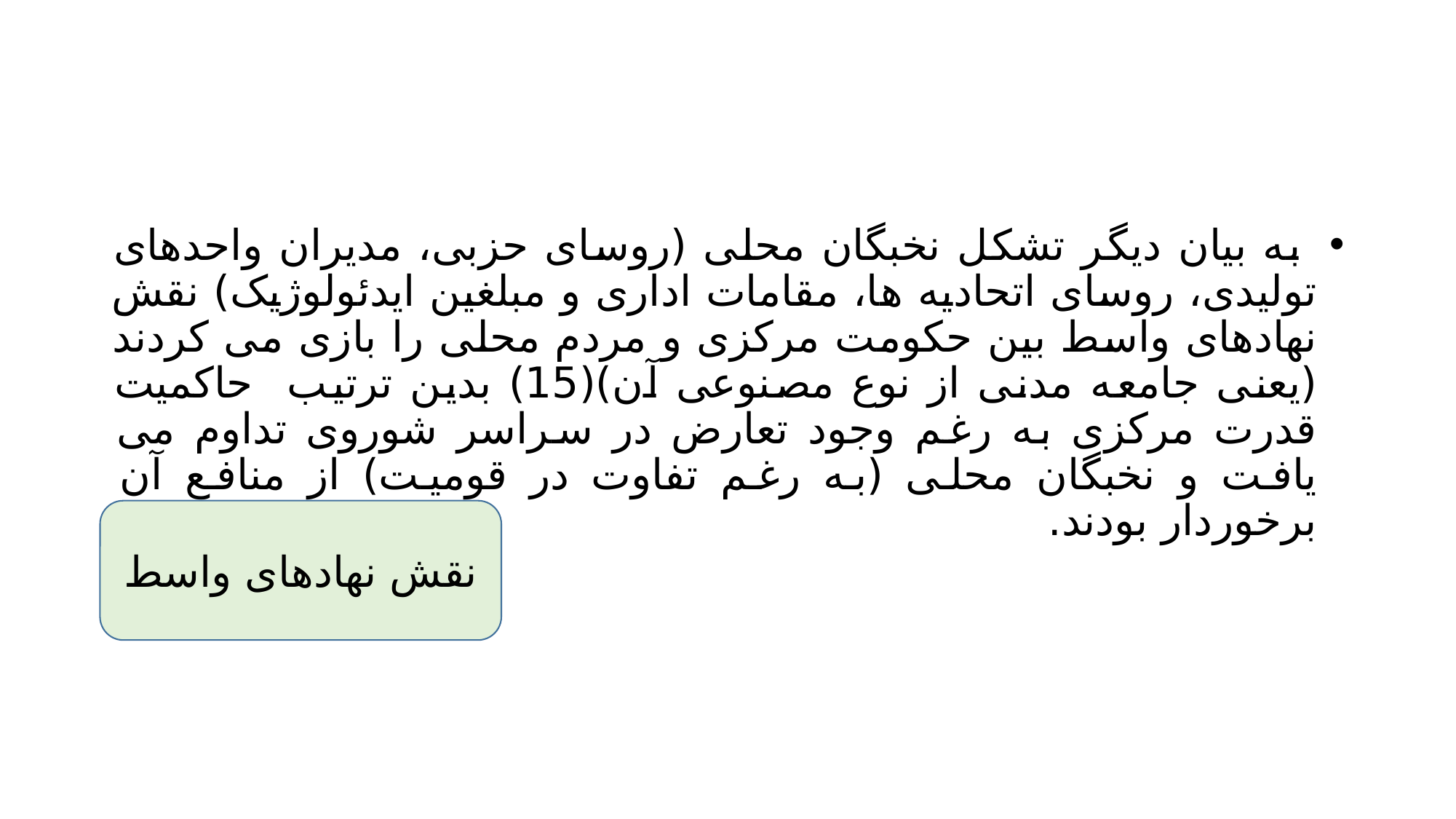

#
 به بیان دیگر تشکل نخبگان محلی (روسای حزبی، مدیران واحدهای تولیدی، روسای اتحادیه ها، مقامات اداری و مبلغین ایدئولوژیک) نقش نهادهای واسط بین حکومت مرکزی و مردم محلی را بازی می کردند (یعنی جامعه مدنی از نوع مصنوعی آن)(15) بدین ترتیب  حاکمیت قدرت مرکزی به رغم وجود تعارض در سراسر شوروی تداوم می یافت و نخبگان محلی (به رغم تفاوت در قومیت) از منافع آن برخوردار بودند.

نقش نهادهای واسط